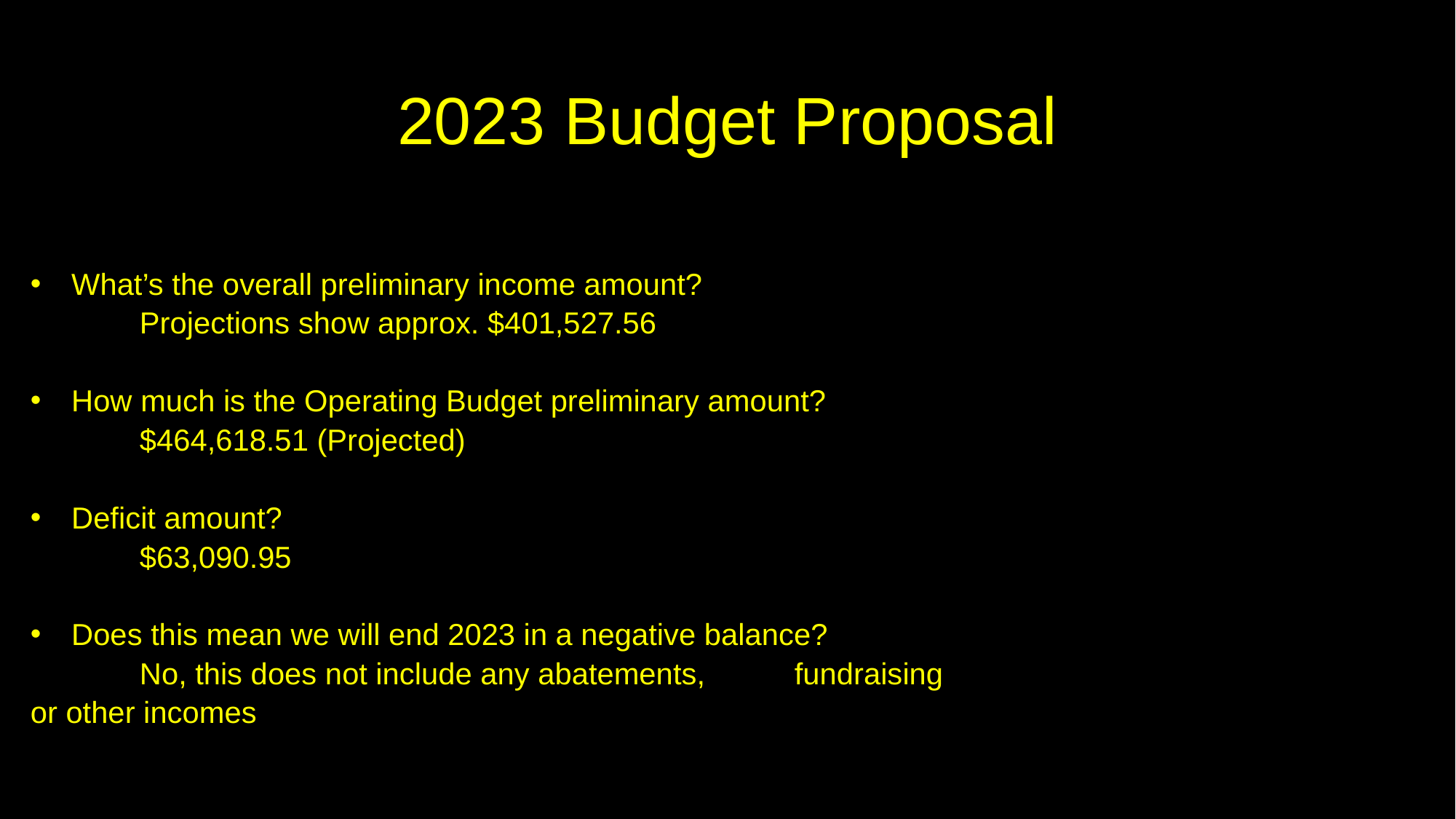

# 2023 Budget Proposal

What’s the overall preliminary income amount?
	Projections show approx. $401,527.56

How much is the Operating Budget preliminary amount?
	$464,618.51 (Projected)

Deficit amount?
	$63,090.95

Does this mean we will end 2023 in a negative balance?
	No, this does not include any abatements, 	fundraising or other incomes